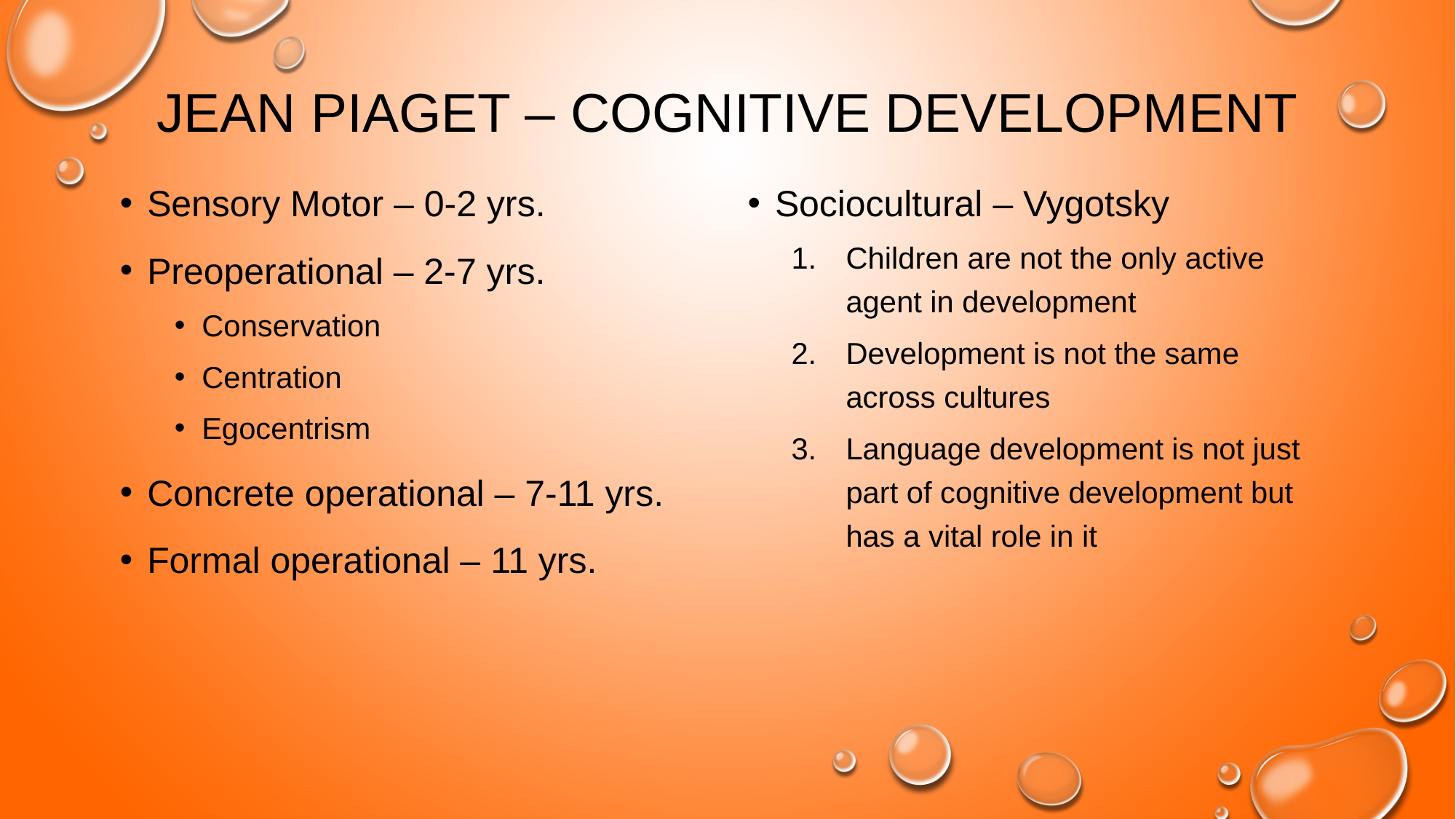

# Jean Piaget – Cognitive Development
Sensory Motor – 0-2 yrs.
Preoperational – 2-7 yrs.
Conservation
Centration
Egocentrism
Concrete operational – 7-11 yrs.
Formal operational – 11 yrs.

Sociocultural – Vygotsky
Children are not the only active agent in development
Development is not the same across cultures
Language development is not just part of cognitive development but has a vital role in it